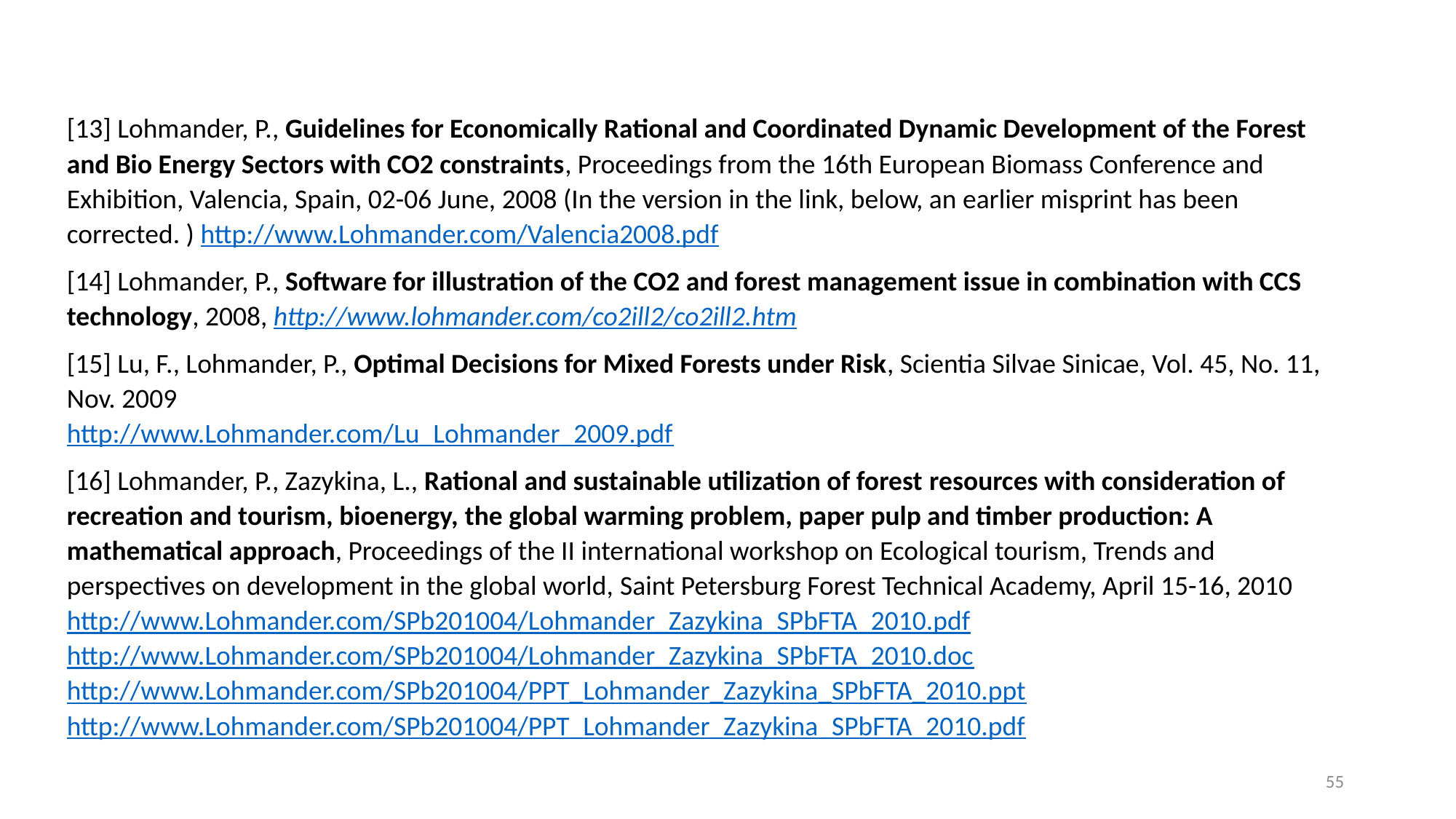

[13] Lohmander, P., Guidelines for Economically Rational and Coordinated Dynamic Development of the Forest and Bio Energy Sectors with CO2 constraints, Proceedings from the 16th European Biomass Conference and Exhibition, Valencia, Spain, 02-06 June, 2008 (In the version in the link, below, an earlier misprint has been corrected. ) http://www.Lohmander.com/Valencia2008.pdf
[14] Lohmander, P., Software for illustration of the CO2 and forest management issue in combination with CCS technology, 2008, http://www.lohmander.com/co2ill2/co2ill2.htm
[15] Lu, F., Lohmander, P., Optimal Decisions for Mixed Forests under Risk, Scientia Silvae Sinicae, Vol. 45, No. 11, Nov. 2009 
http://www.Lohmander.com/Lu_Lohmander_2009.pdf
[16] Lohmander, P., Zazykina, L., Rational and sustainable utilization of forest resources with consideration of recreation and tourism, bioenergy, the global warming problem, paper pulp and timber production: A mathematical approach, Proceedings of the II international workshop on Ecological tourism, Trends and perspectives on development in the global world, Saint Petersburg Forest Technical Academy, April 15-16, 2010
http://www.Lohmander.com/SPb201004/Lohmander_Zazykina_SPbFTA_2010.pdf
http://www.Lohmander.com/SPb201004/Lohmander_Zazykina_SPbFTA_2010.doc
http://www.Lohmander.com/SPb201004/PPT_Lohmander_Zazykina_SPbFTA_2010.ppt
http://www.Lohmander.com/SPb201004/PPT_Lohmander_Zazykina_SPbFTA_2010.pdf
55